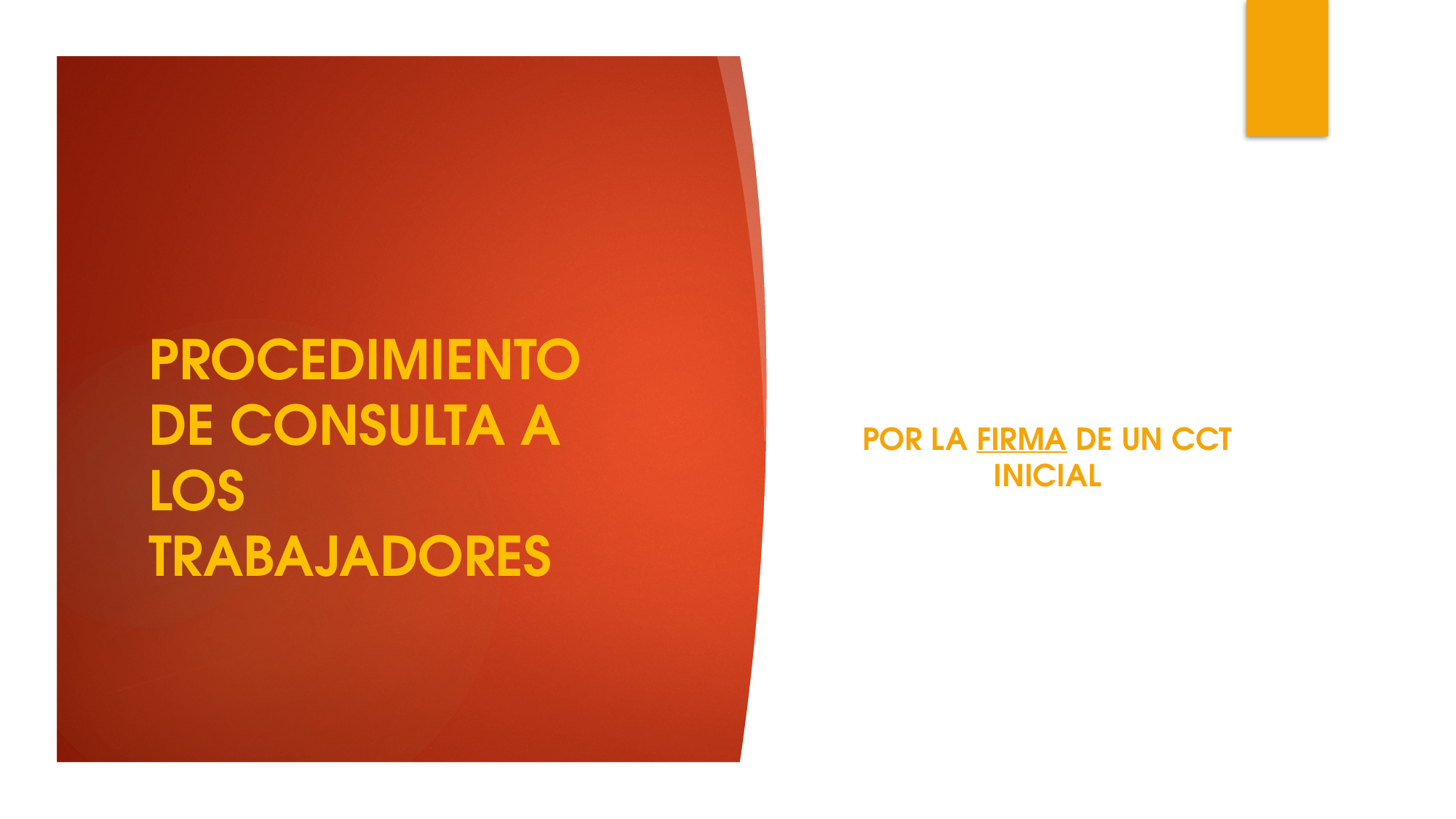

# PROCEDIMIENTO DE CONSULTA A LOS TRABAJADORES
Por la firma de un CCT inicial